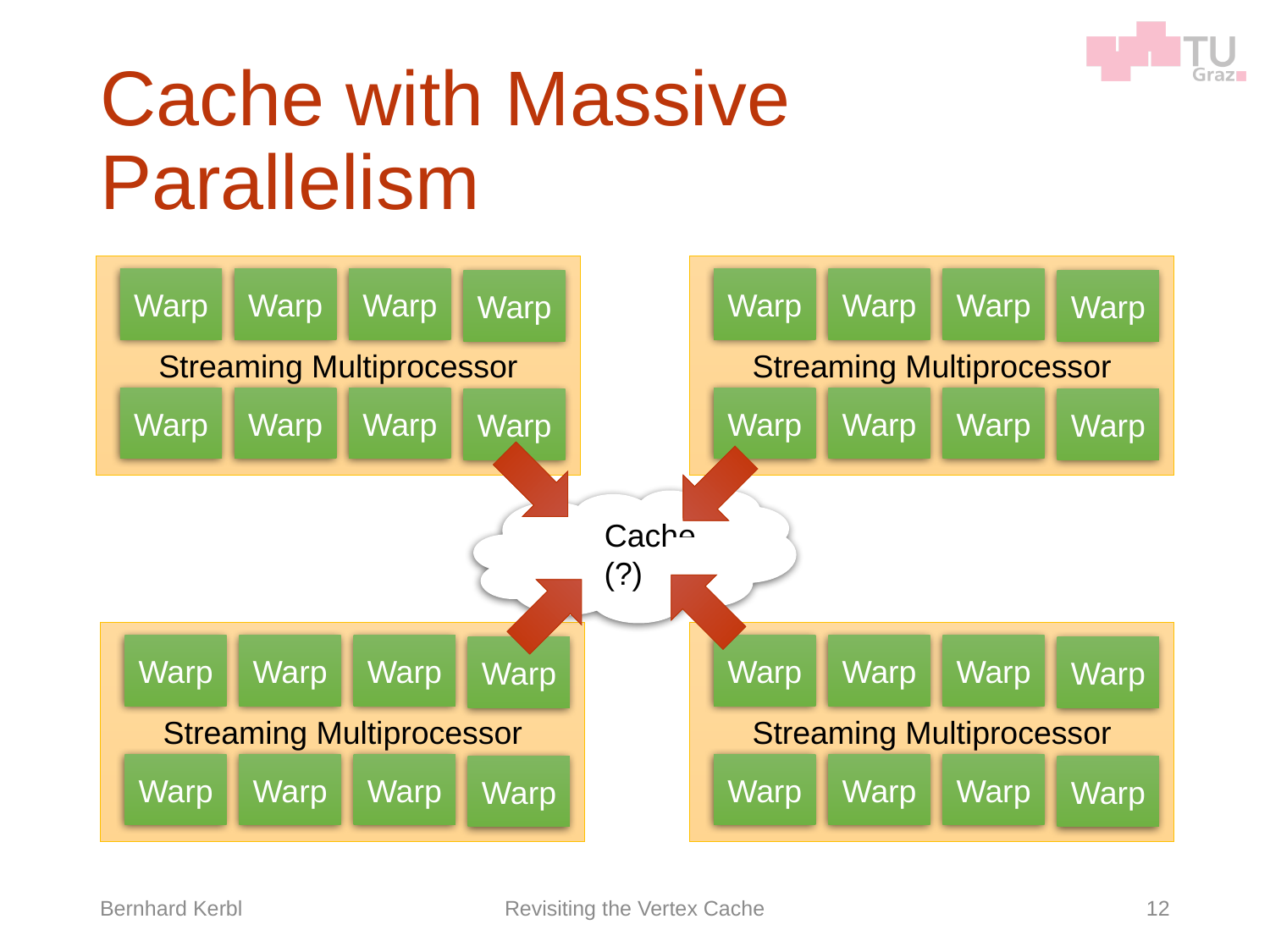

# Cache with Massive Parallelism

Streaming Multiprocessor
Streaming Multiprocessor
Warp
Warp
Warp
Warp
Warp
Warp
Warp
Warp
Warp
Warp
Warp
Warp
Warp
Warp
Warp
Warp

      Cache (?)

Streaming Multiprocessor
Streaming Multiprocessor
Warp
Warp
Warp
Warp
Warp
Warp
Warp
Warp
Warp
Warp
Warp
Warp
Warp
Warp
Warp
Warp
Bernhard Kerbl
Revisiting the Vertex Cache
12